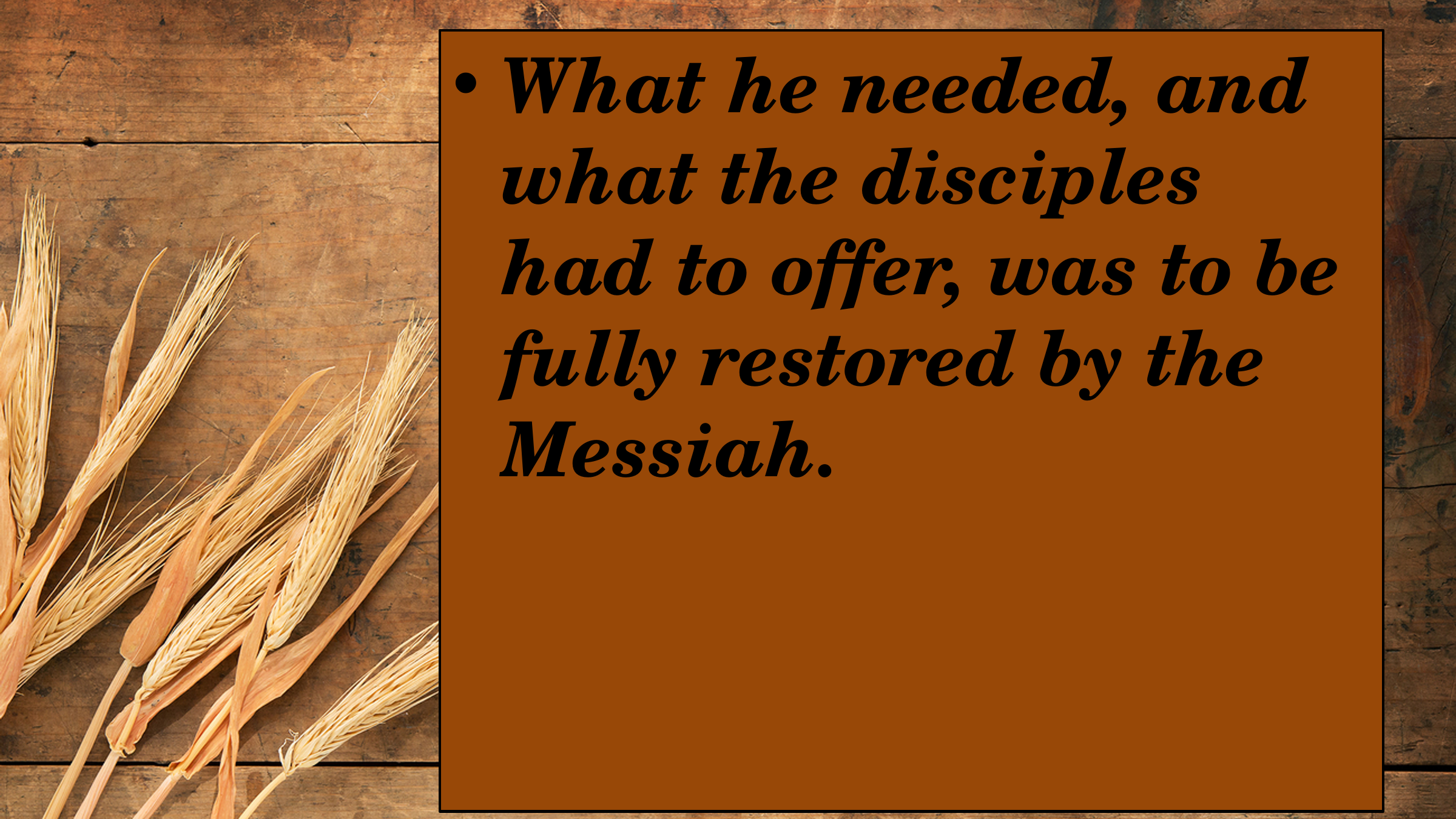

What he needed, and what the disciples had to offer, was to be fully restored by the Messiah.